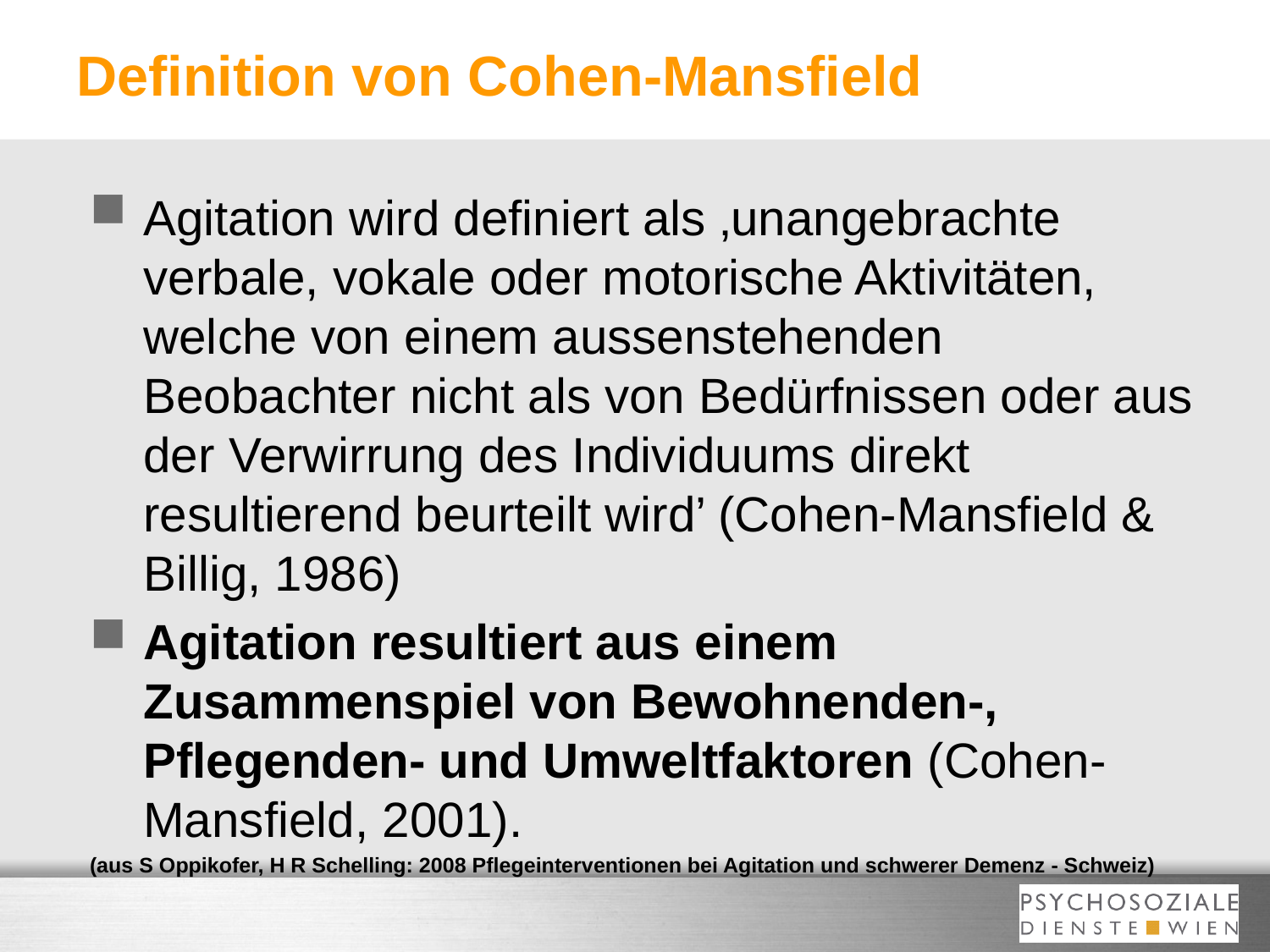

# Definition von Cohen-Mansfield
Agitation wird definiert als ‚unangebrachte verbale, vokale oder motorische Aktivitäten, welche von einem aussenstehenden Beobachter nicht als von Bedürfnissen oder aus der Verwirrung des Individuums direkt resultierend beurteilt wird’ (Cohen-Mansfield & Billig, 1986)
Agitation resultiert aus einem Zusammenspiel von Bewohnenden-, Pflegenden- und Umweltfaktoren (Cohen-Mansfield, 2001).
(aus S Oppikofer, H R Schelling: 2008 Pflegeinterventionen bei Agitation und schwerer Demenz - Schweiz)